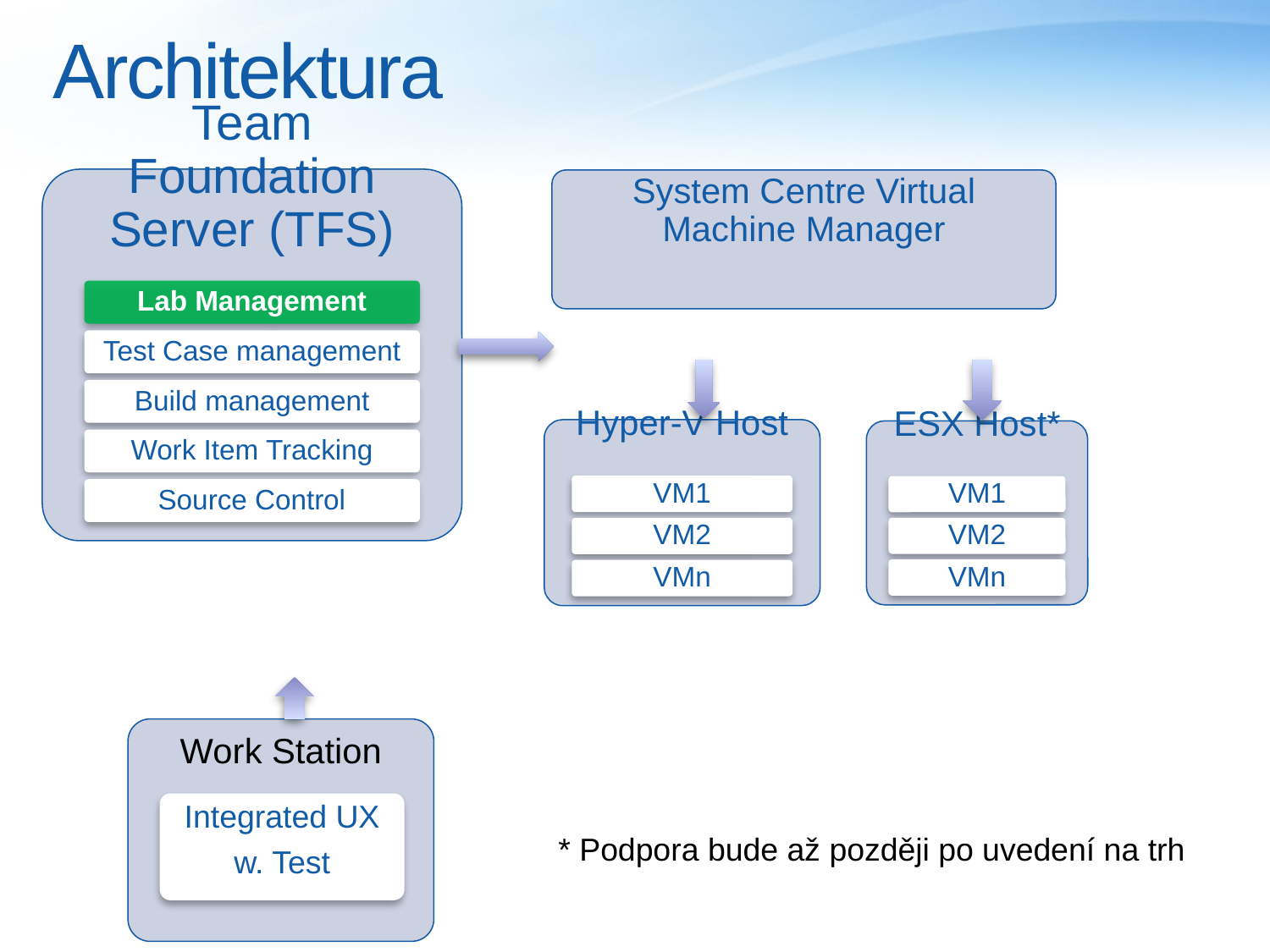

# Architektura
Team Foundation Server (TFS)
Lab Management
Test Case management
Build management
Work Item Tracking
Source Control
System Centre Virtual Machine Manager

Hyper-V Host
VM1
VM2
VMn
ESX Host*
VM1
VM2
VMn

Work Station

Integrated UX
w. Test
* Podpora bude až později po uvedení na trh